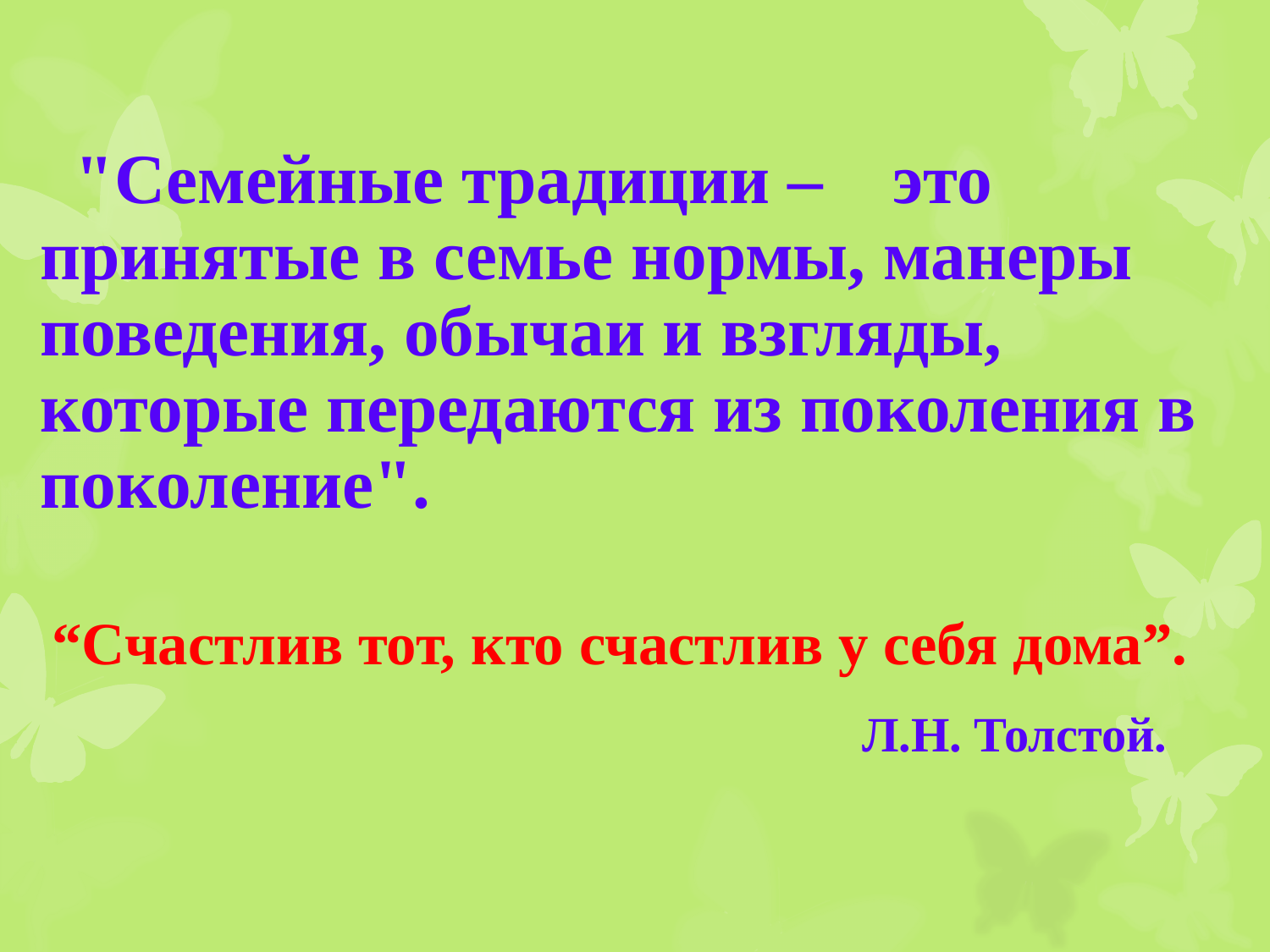

"Семейные традиции –    это принятые в семье нормы, манеры поведения, обычаи и взгляды, которые передаются из поколения в поколение".

  “Счастлив тот, кто счастлив у себя дома”.
                                                                    Л.Н. Толстой.